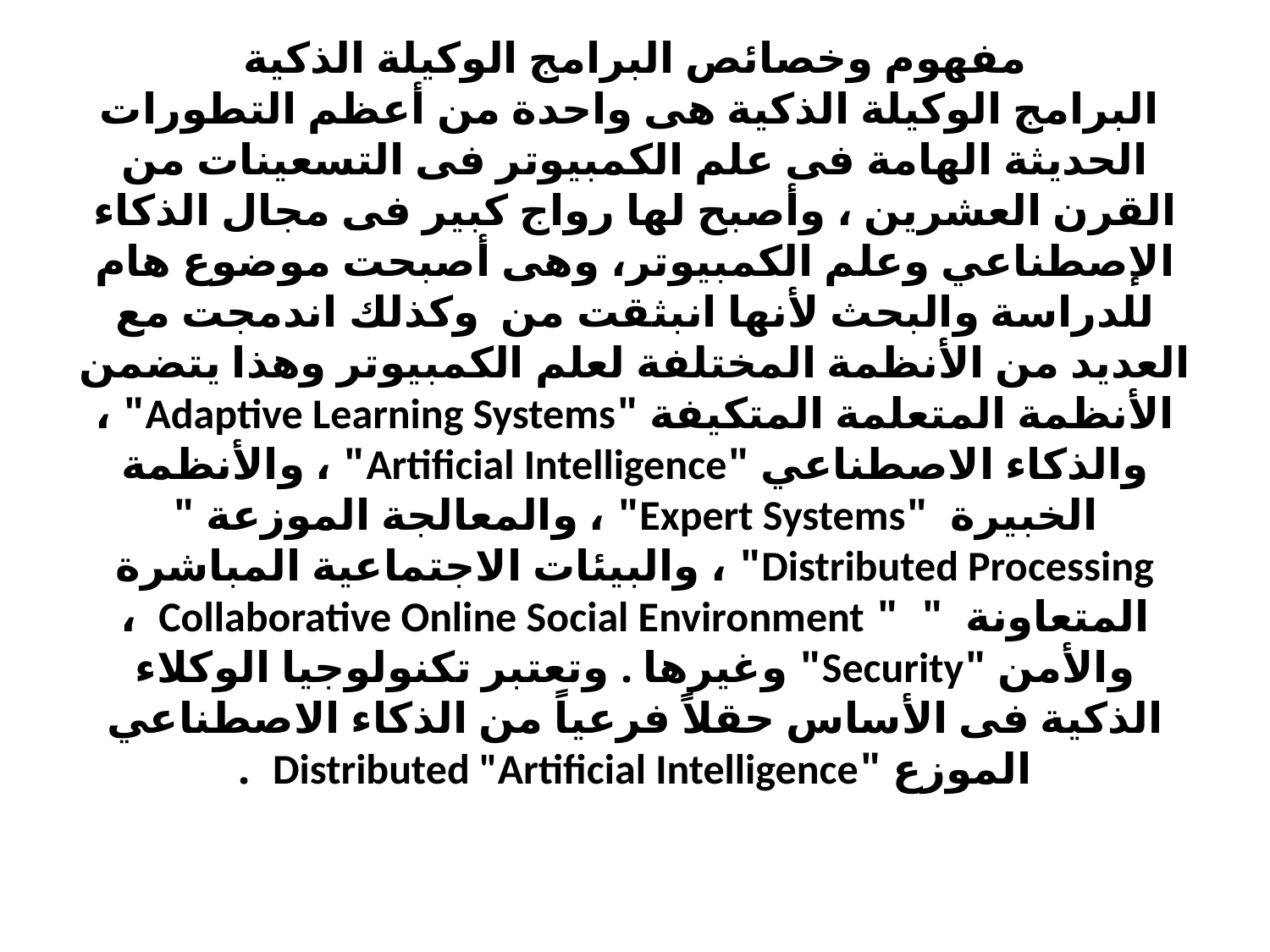

# مفهوم وخصائص البرامج الوكيلة الذكية البرامج الوكيلة الذكية هى واحدة من أعظم التطورات الحديثة الهامة فى علم الكمبيوتر فى التسعينات من القرن العشرين ، وأصبح لها رواج كبير فى مجال الذكاء الإصطناعي وعلم الكمبيوتر، وهى أصبحت موضوع هام للدراسة والبحث لأنها انبثقت من  وكذلك اندمجت مع العديد من الأنظمة المختلفة لعلم الكمبيوتر وهذا يتضمن الأنظمة المتعلمة المتكيفة "Adaptive Learning Systems" ، والذكاء الاصطناعي "Artificial Intelligence" ، والأنظمة الخبيرة  "Expert Systems" ، والمعالجة الموزعة " Distributed Processing" ، والبيئات الاجتماعية المباشرة المتعاونة  "  " Collaborative Online Social Environment  ، والأمن "Security" وغيرها . وتعتبر تكنولوجيا الوكلاء الذكية فى الأساس حقلاً فرعياً من الذكاء الاصطناعي الموزع "Distributed "Artificial Intelligence  .